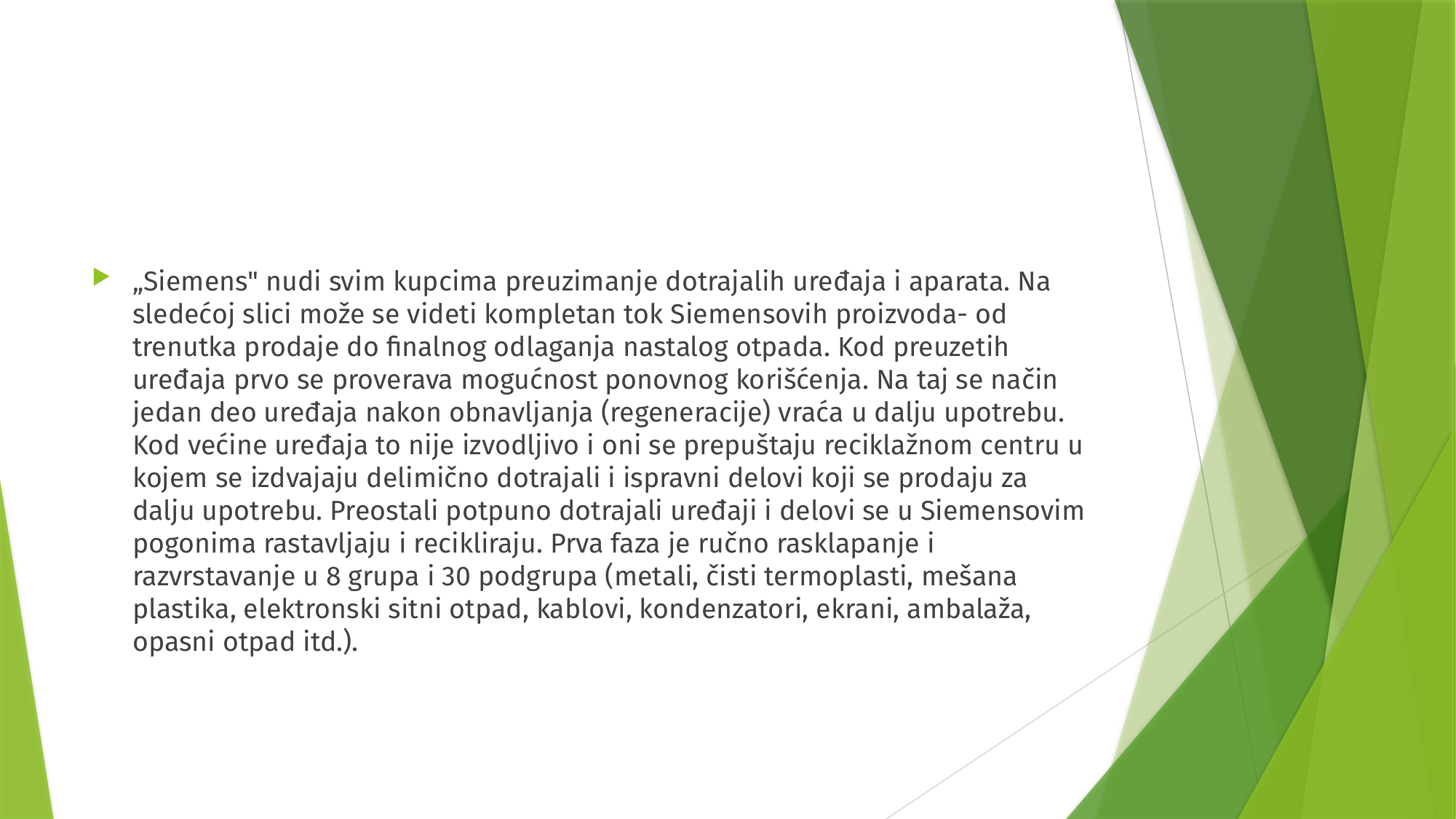

#
„Siemens" nudi svim kupcima preuzimanje dotrajalih uređaja i aparata. Na sledećoj slici može se videti kompletan tok Siemensovih proizvoda- od trenutka prodaje do finalnog odlaganja nastalog otpada. Kod preuzetih uređaja prvo se proverava mogućnost ponovnog korišćenja. Na taj se način jedan deo uređaja nakon obnavljanja (regeneracije) vraća u dalju upotrebu. Kod većine uređaja to nije izvodljivo i oni se prepuštaju reciklažnom centru u kojem se izdvajaju delimično dotrajali i ispravni delovi koji se prodaju za dalju upotrebu. Preostali potpuno dotrajali uređaji i delovi se u Siemensovim pogonima rastavljaju i recikliraju. Prva faza je ručno rasklapanje i razvrstavanje u 8 grupa i 30 podgrupa (metali, čisti termoplasti, mešana plastika, elektronski sitni otpad, kablovi, kondenzatori, ekrani, ambalaža, opasni otpad itd.).